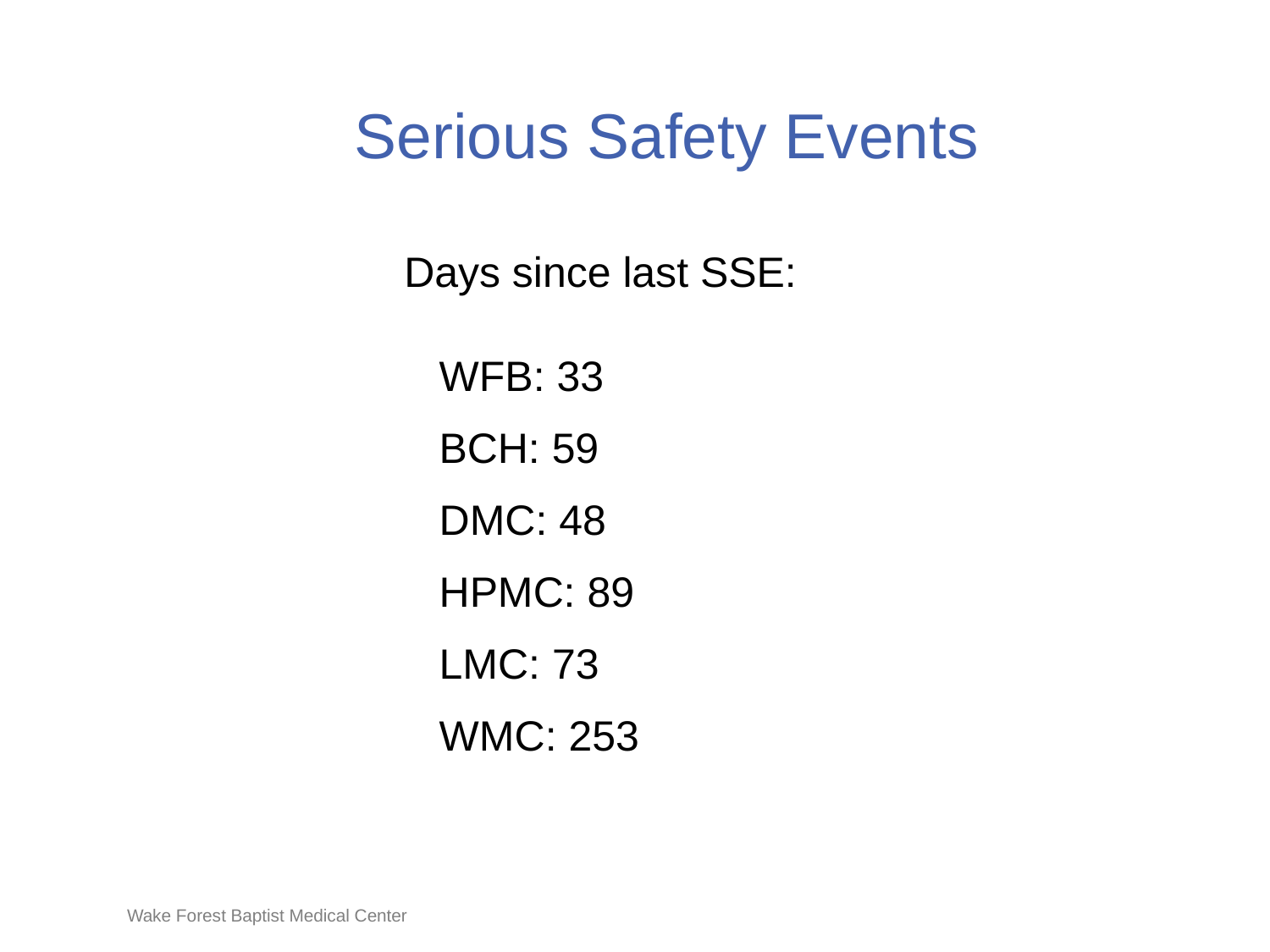

# Serious Safety Events
Days since last SSE:
WFB: 33
BCH: 59
DMC: 48
HPMC: 89
LMC: 73
WMC: 253